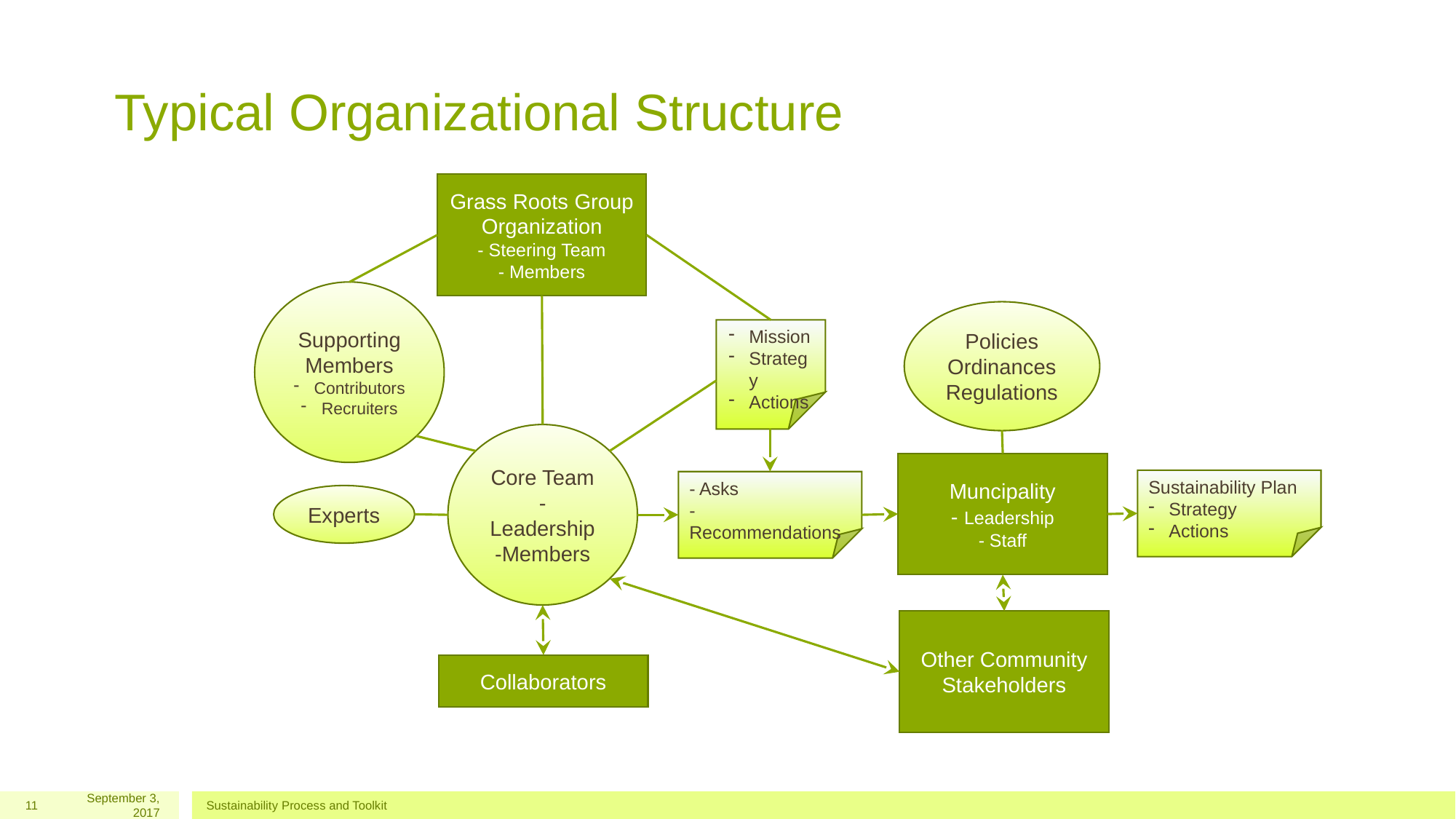

# Typical Organizational Structure
Grass Roots Group Organization
- Steering Team
- Members
Supporting Members
Contributors
Recruiters
Policies
Ordinances
Regulations
Mission
Strategy
Actions
Core Team
-Leadership
-Members
Muncipality
- Leadership
- Staff
Sustainability Plan
Strategy
Actions
- Asks
- Recommendations
Experts
Other Community Stakeholders
Collaborators
11
September 3, 2017
Sustainability Process and Toolkit